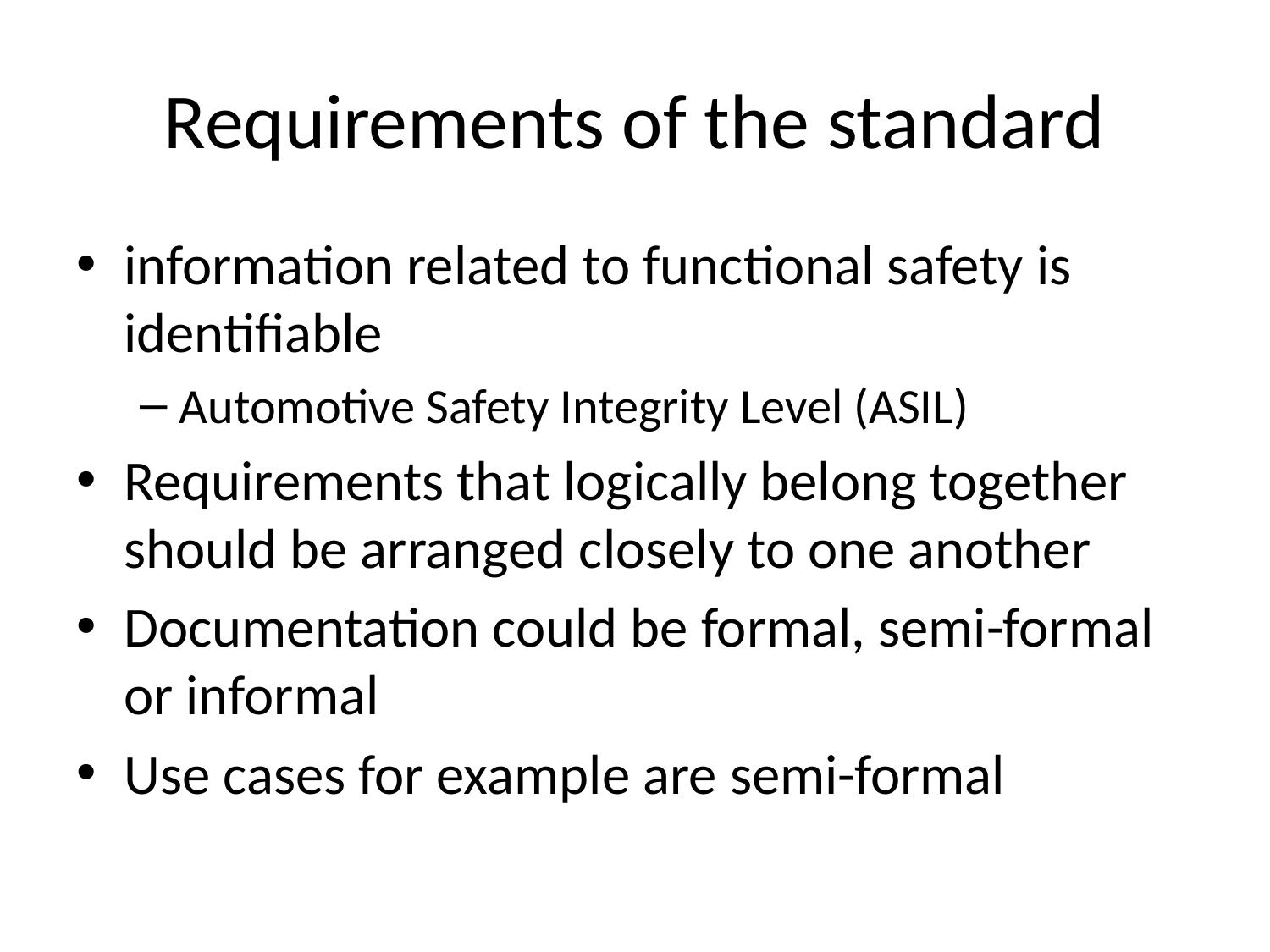

# Requirements of the standard
information related to functional safety is identifiable
Automotive Safety Integrity Level (ASIL)
Requirements that logically belong together should be arranged closely to one another
Documentation could be formal, semi-formal or informal
Use cases for example are semi-formal